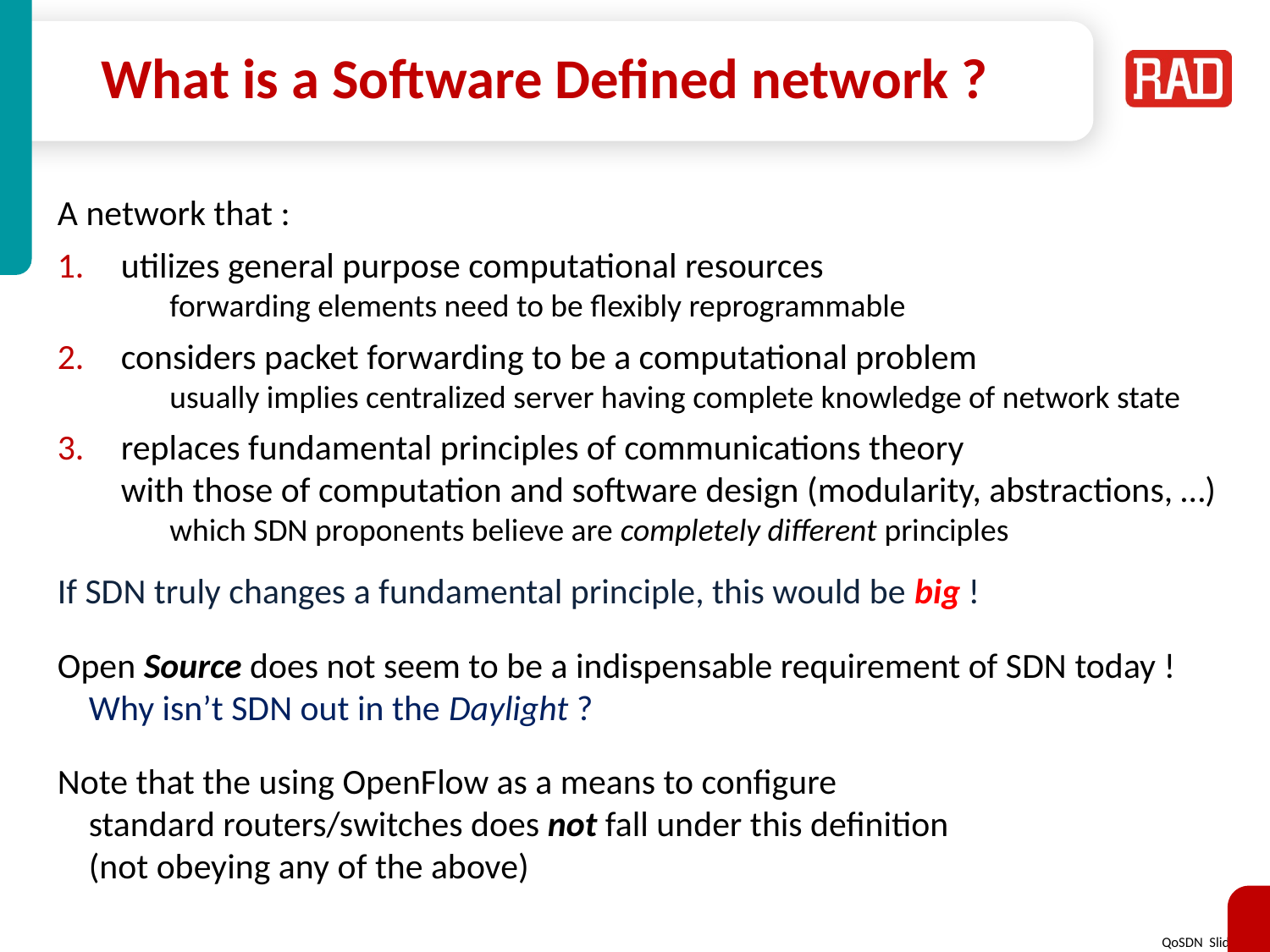

# What is a Software Defined network ?
A network that :
utilizes general purpose computational resources
	forwarding elements need to be flexibly reprogrammable
considers packet forwarding to be a computational problem
	usually implies centralized server having complete knowledge of network state
replaces fundamental principles of communications theory 	                     with those of computation and software design (modularity, abstractions, …)
	which SDN proponents believe are completely different principles
If SDN truly changes a fundamental principle, this would be big !
Open Source does not seem to be a indispensable requirement of SDN today !
	Why isn’t SDN out in the Daylight ?
Note that the using OpenFlow as a means to configure
	standard routers/switches does not fall under this definition
	(not obeying any of the above)